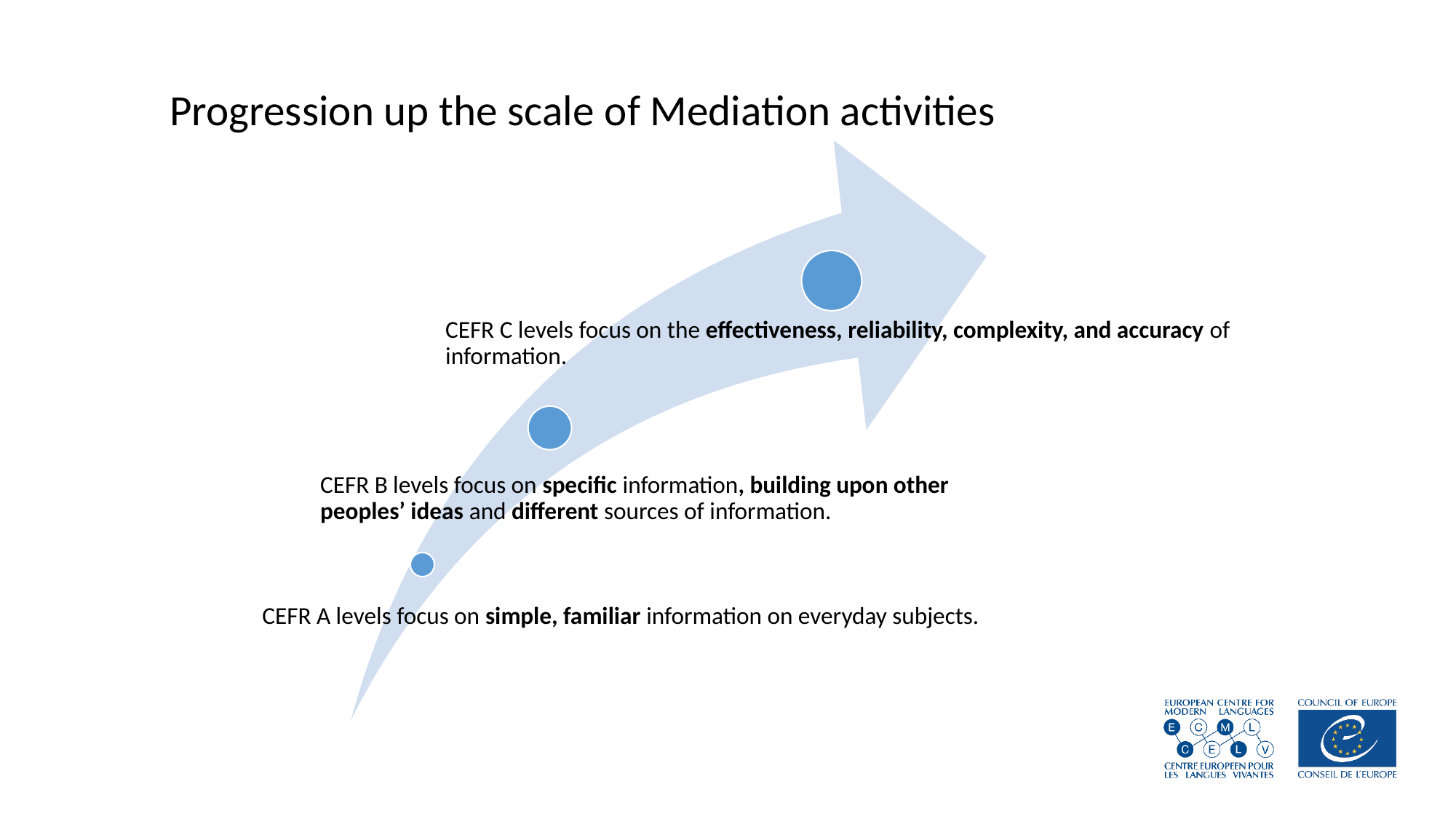

# Progression up the scale of Mediation activities
CEFR A levels focus on simple, familiar information on everyday subjects.
CEFR B levels focus on specific information, building upon other peoples’ ideas and different sources of information.
CEFR C levels focus on the effectiveness, reliability, complexity, and accuracy of information.